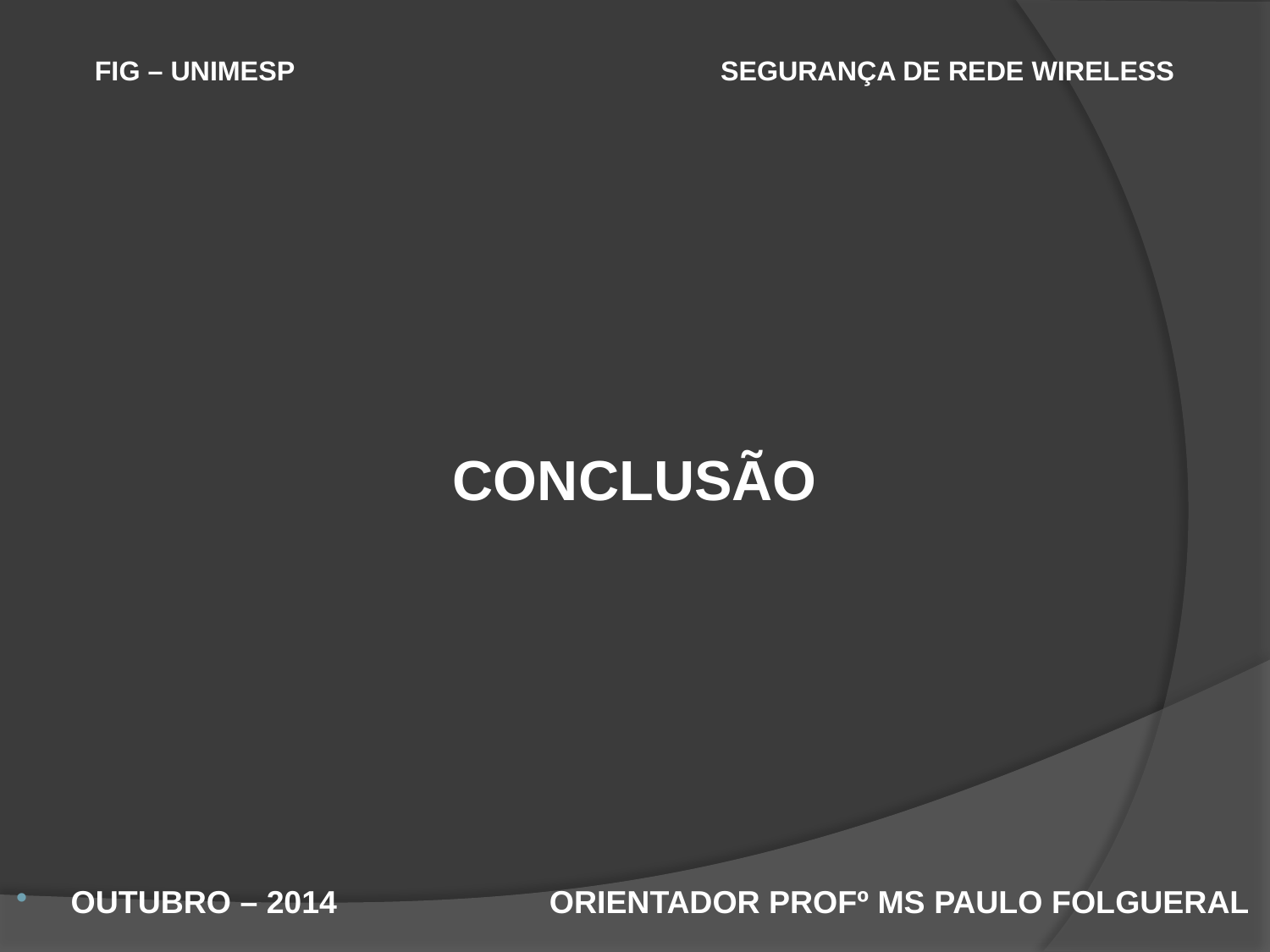

FIG – UNIMESP                                                        SEGURANÇA DE REDE WIRELESS
# CONCLUSÃO
OUTUBRO – 2014                        ORIENTADOR PROFº MS PAULO FOLGUERAL